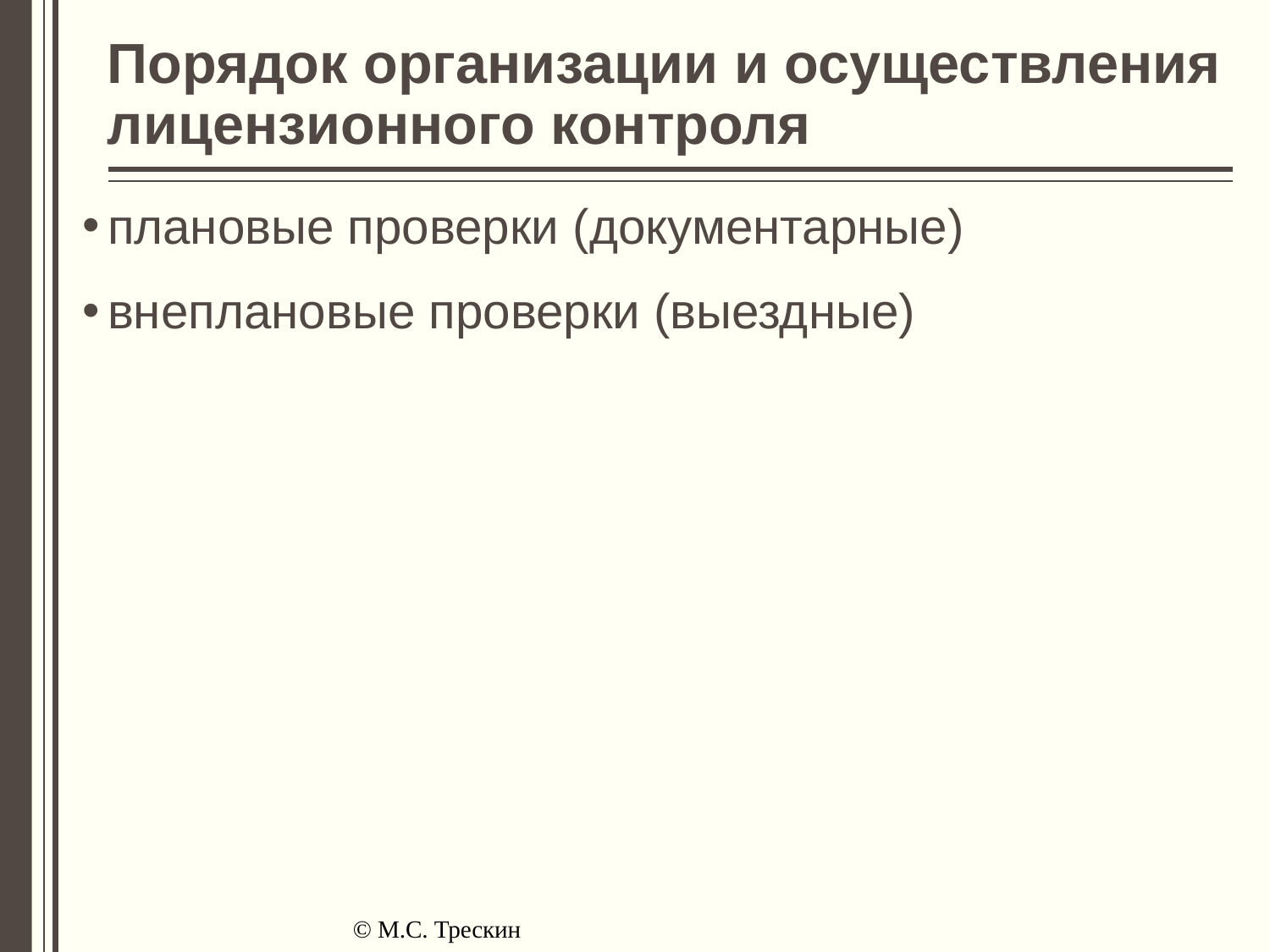

# Порядок организации и осуществления лицензионного контроля
плановые проверки (документарные)
внеплановые проверки (выездные)
© М.С. Трескин